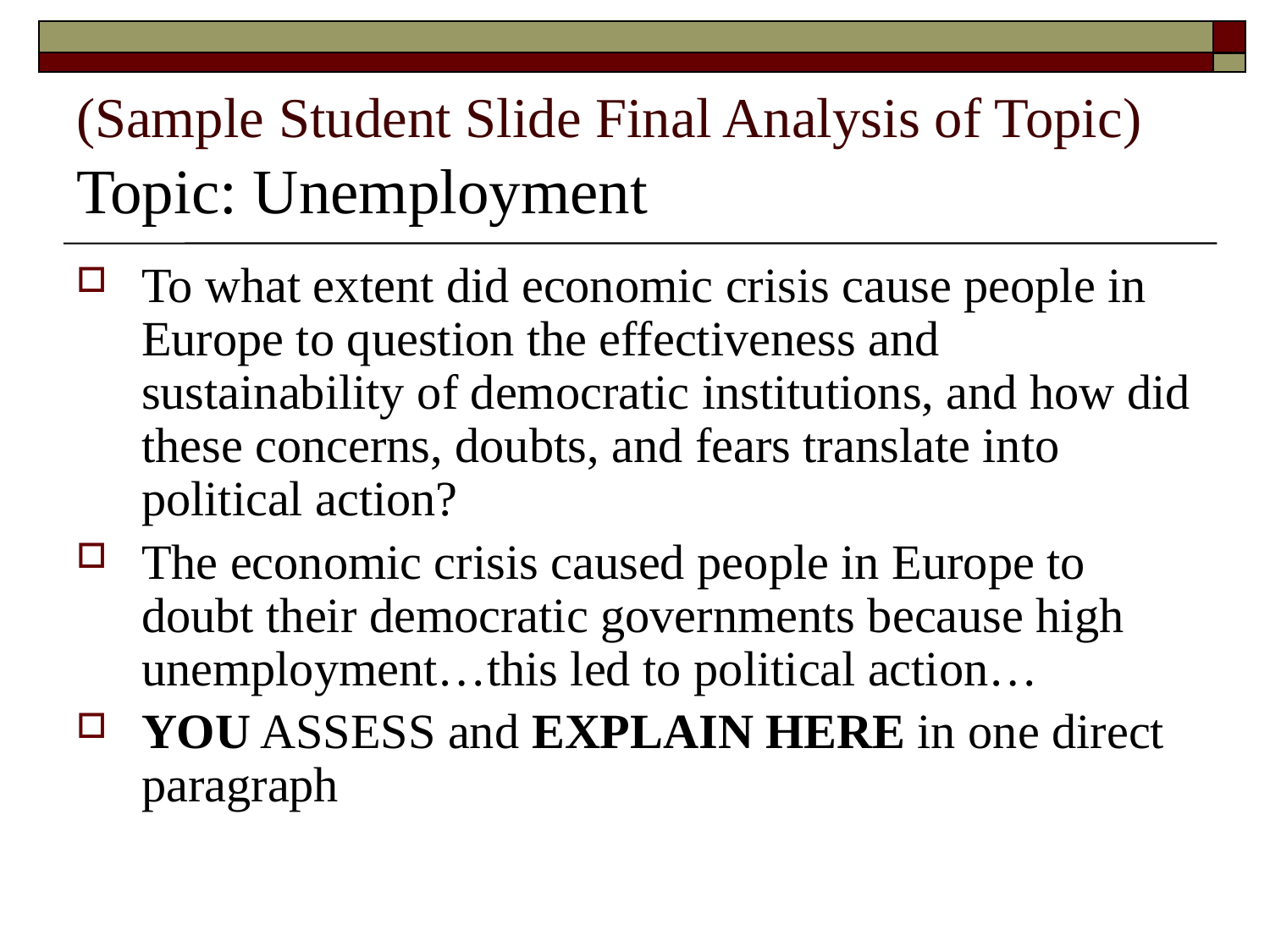

# (Sample Student Slide Final Analysis of Topic) Topic: Unemployment
To what extent did economic crisis cause people in Europe to question the effectiveness and sustainability of democratic institutions, and how did these concerns, doubts, and fears translate into political action?
The economic crisis caused people in Europe to doubt their democratic governments because high unemployment…this led to political action…
YOU ASSESS and EXPLAIN HERE in one direct paragraph